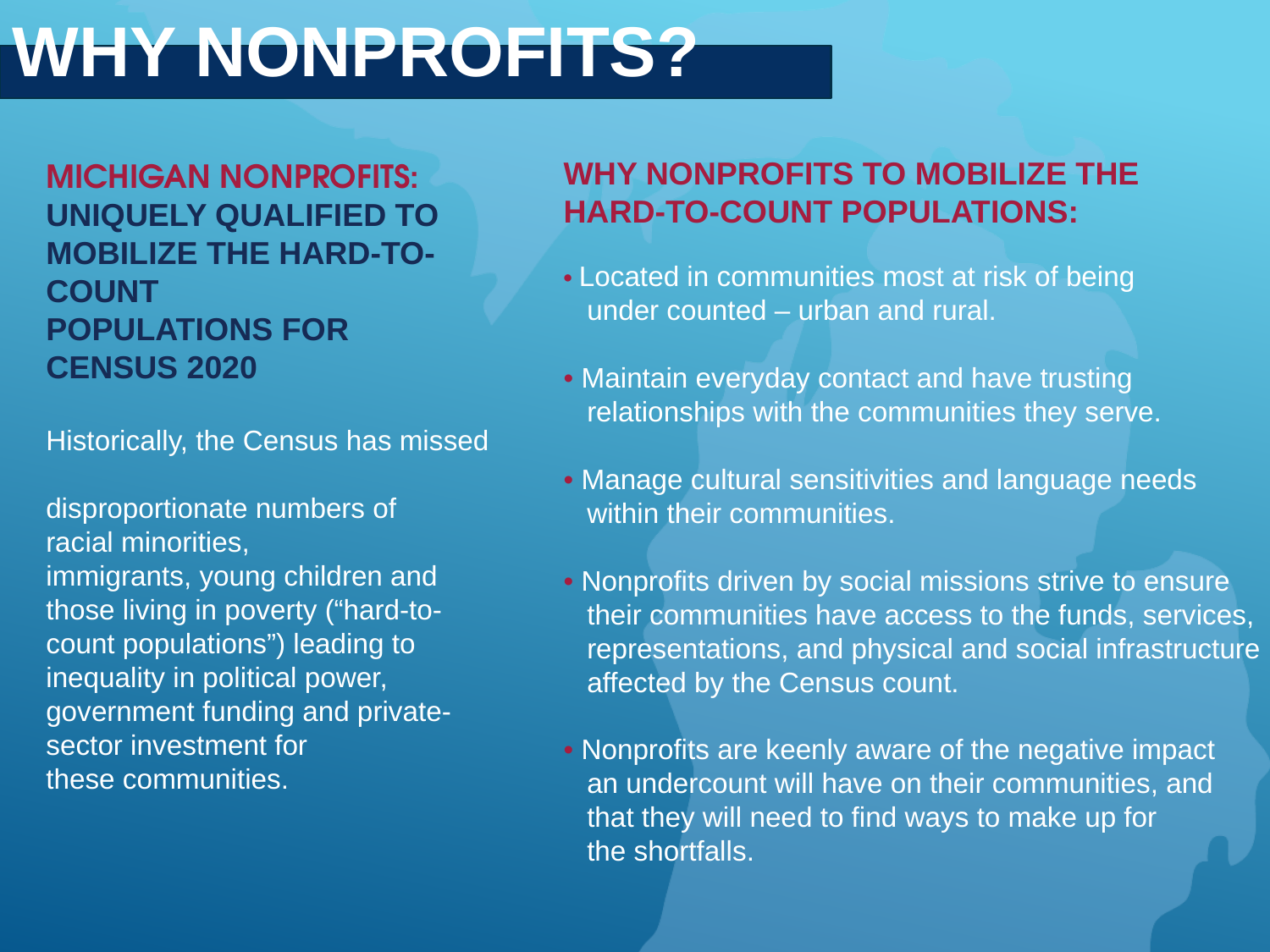

WHY NONPROFITS?

WHY NONPROFITS TO MOBILIZE THE
HARD-TO-COUNT POPULATIONS:
• Located in communities most at risk of being
   under counted – urban and rural.
• Maintain everyday contact and have trusting
   relationships with the communities they serve.
• Manage cultural sensitivities and language needs
   within their communities.
• Nonprofits driven by social missions strive to ensure
   their communities have access to the funds, services,
   representations, and physical and social infrastructure
   affected by the Census count.
• Nonprofits are keenly aware of the negative impact
   an undercount will have on their communities, and
   that they will need to find ways to make up for
   the shortfalls.
MICHIGAN NONPROFITS:
UNIQUELY QUALIFIED TO
MOBILIZE THE HARD-TO-COUNT
POPULATIONS FOR CENSUS 2020
Historically, the Census has missed
disproportionate numbers of
racial minorities,
immigrants, young children and those living in poverty (“hard-to-count populations”) leading to
inequality in political power, government funding and private-sector investment for
these communities.